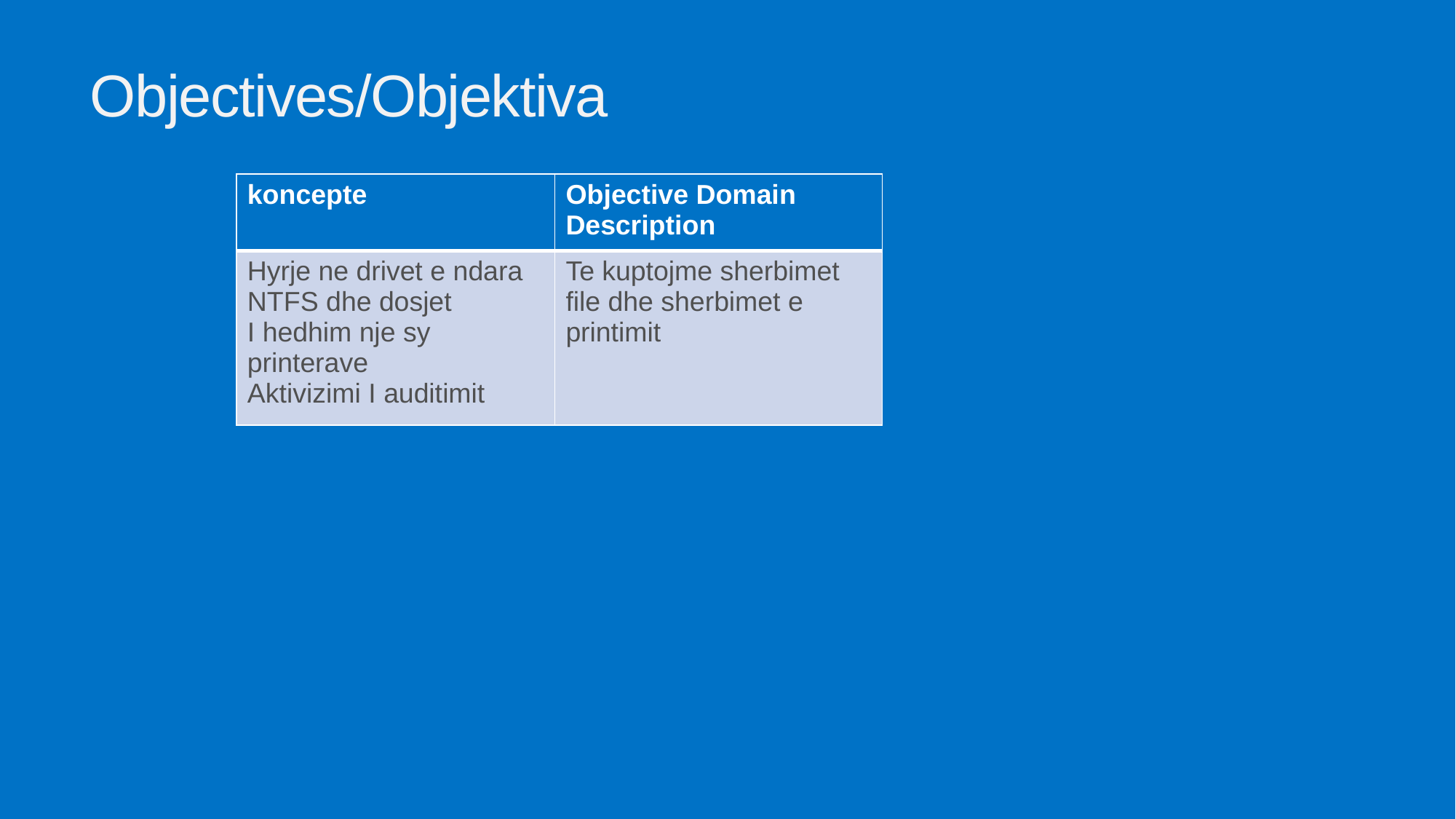

# Objectives/Objektiva

| koncepte | Objective Domain Description |
| --- | --- |
| Hyrje ne drivet e ndara NTFS dhe dosjet I hedhim nje sy printerave Aktivizimi I auditimit | Te kuptojme sherbimet file dhe sherbimet e printimit |